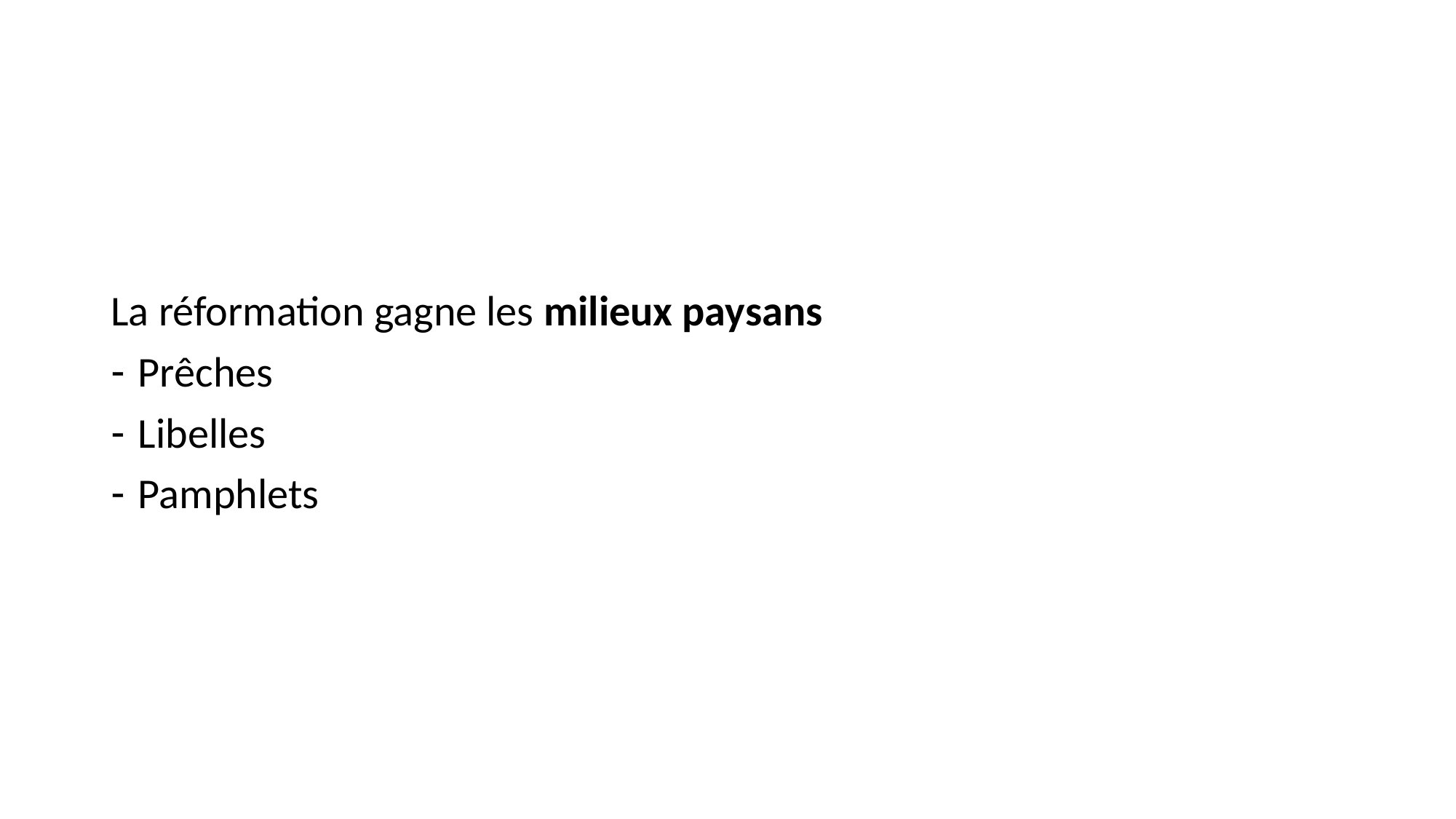

#

La réformation gagne les milieux paysans
Prêches
Libelles
Pamphlets